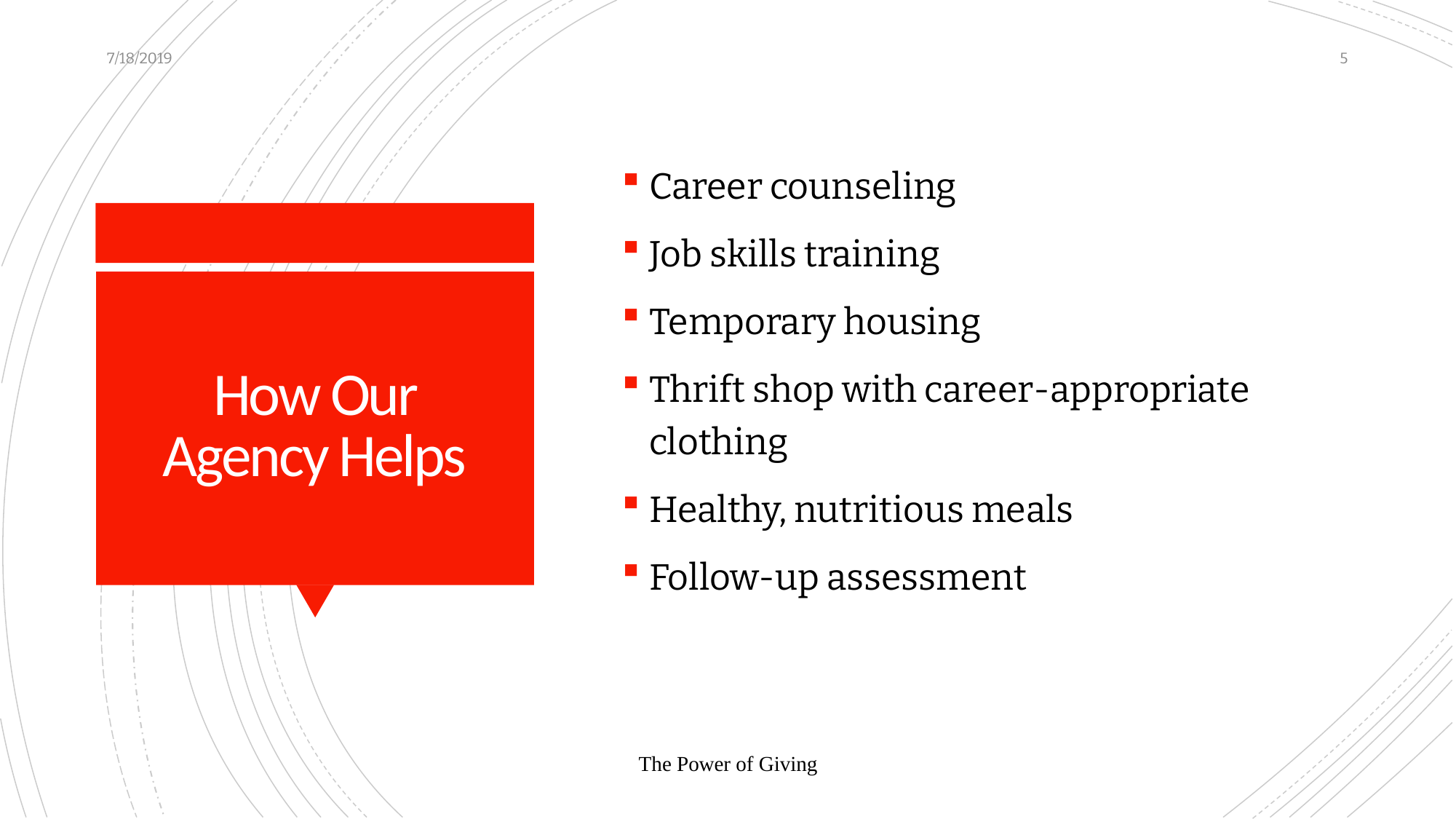

7/18/2019
5
Career counseling
Job skills training
Temporary housing
Thrift shop with career-appropriate clothing
Healthy, nutritious meals
Follow-up assessment

# How Our Agency Helps
The Power of Giving